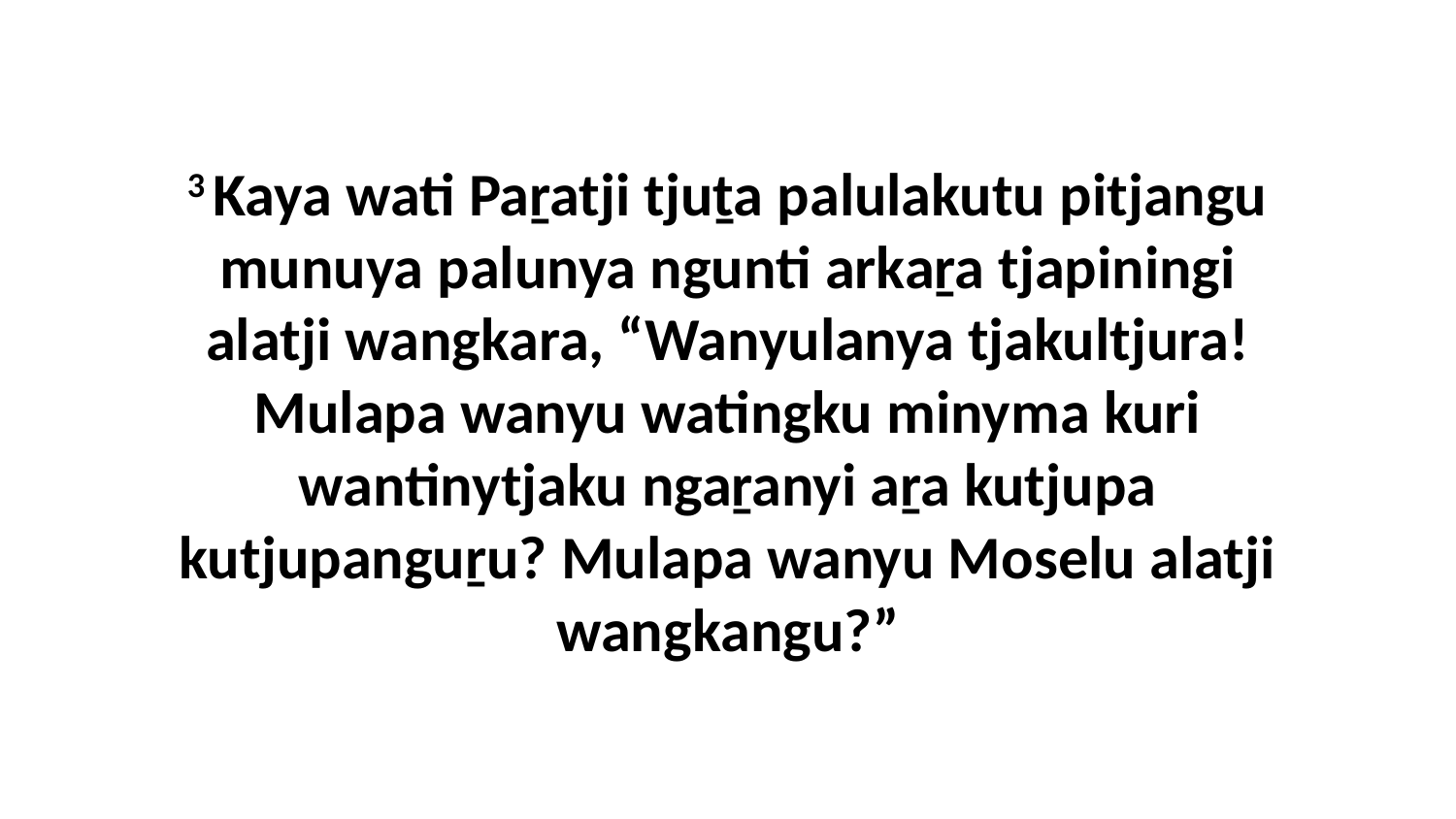

3 Kaya wati Paṟatji tjuṯa palulakutu pitjangu munuya palunya ngunti arkaṟa tjapiningi alatji wangkara, “Wanyulanya tjakultjura! Mulapa wanyu watingku minyma kuri wantinytjaku ngaṟanyi aṟa kutjupa kutjupanguṟu? Mulapa wanyu Moselu alatji wangkangu?”